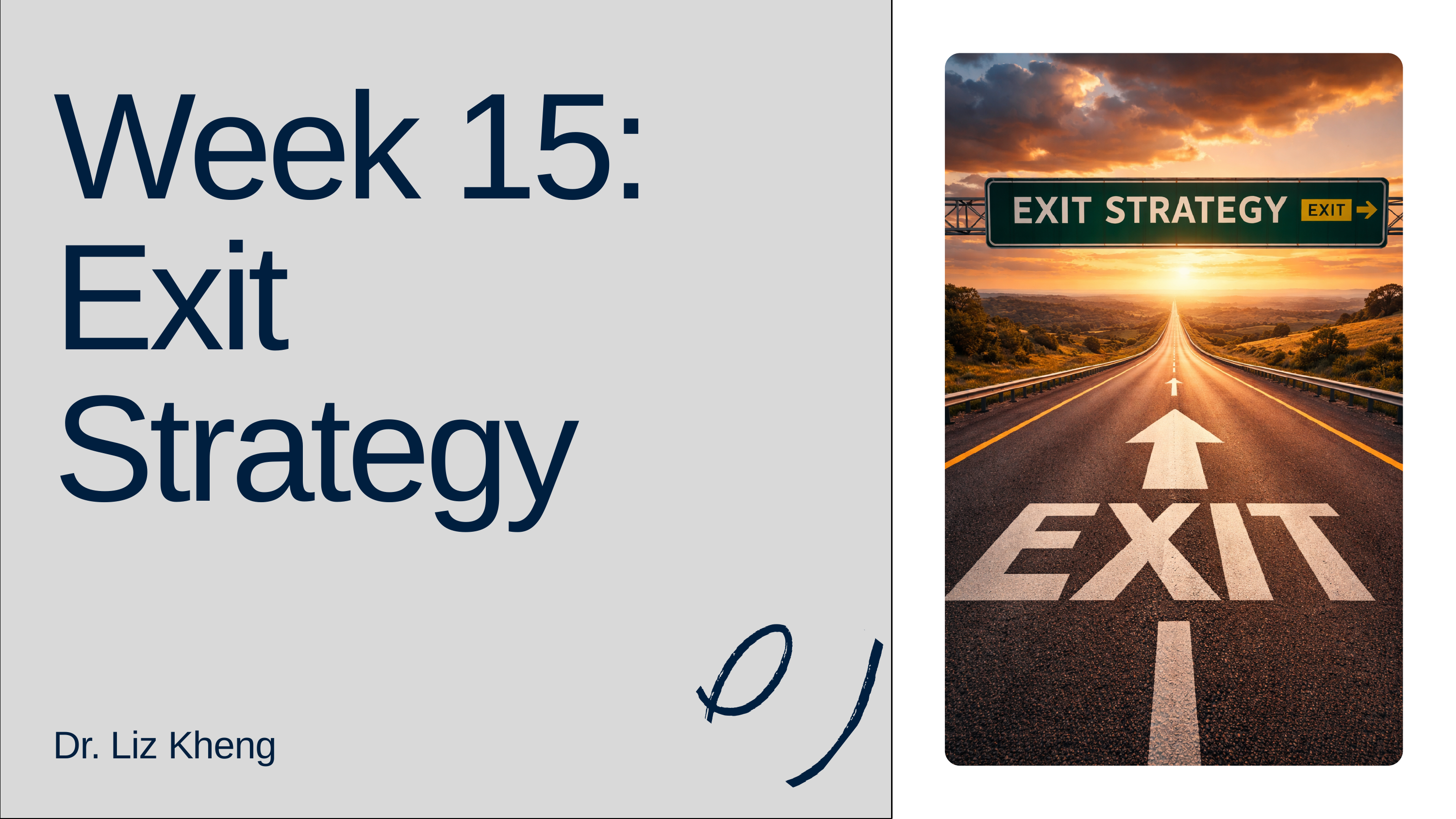

Week 15: Exit Strategy

Dr. Liz Kheng